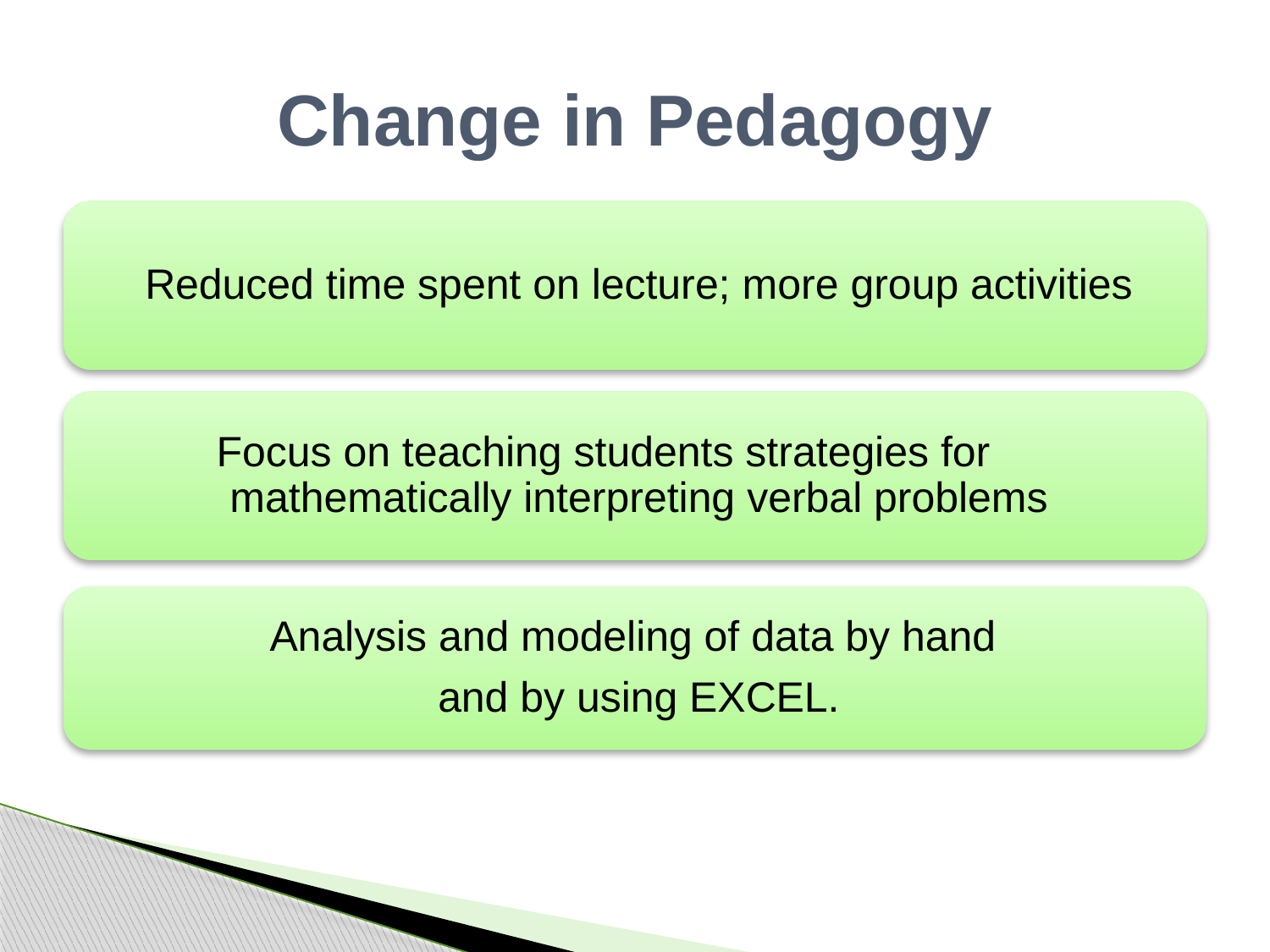

# Change in Pedagogy
Reduced time spent on lecture; more group activities
Focus on teaching students strategies for       mathematically interpreting verbal problems
Analysis and modeling of data by hand
and by using EXCEL.